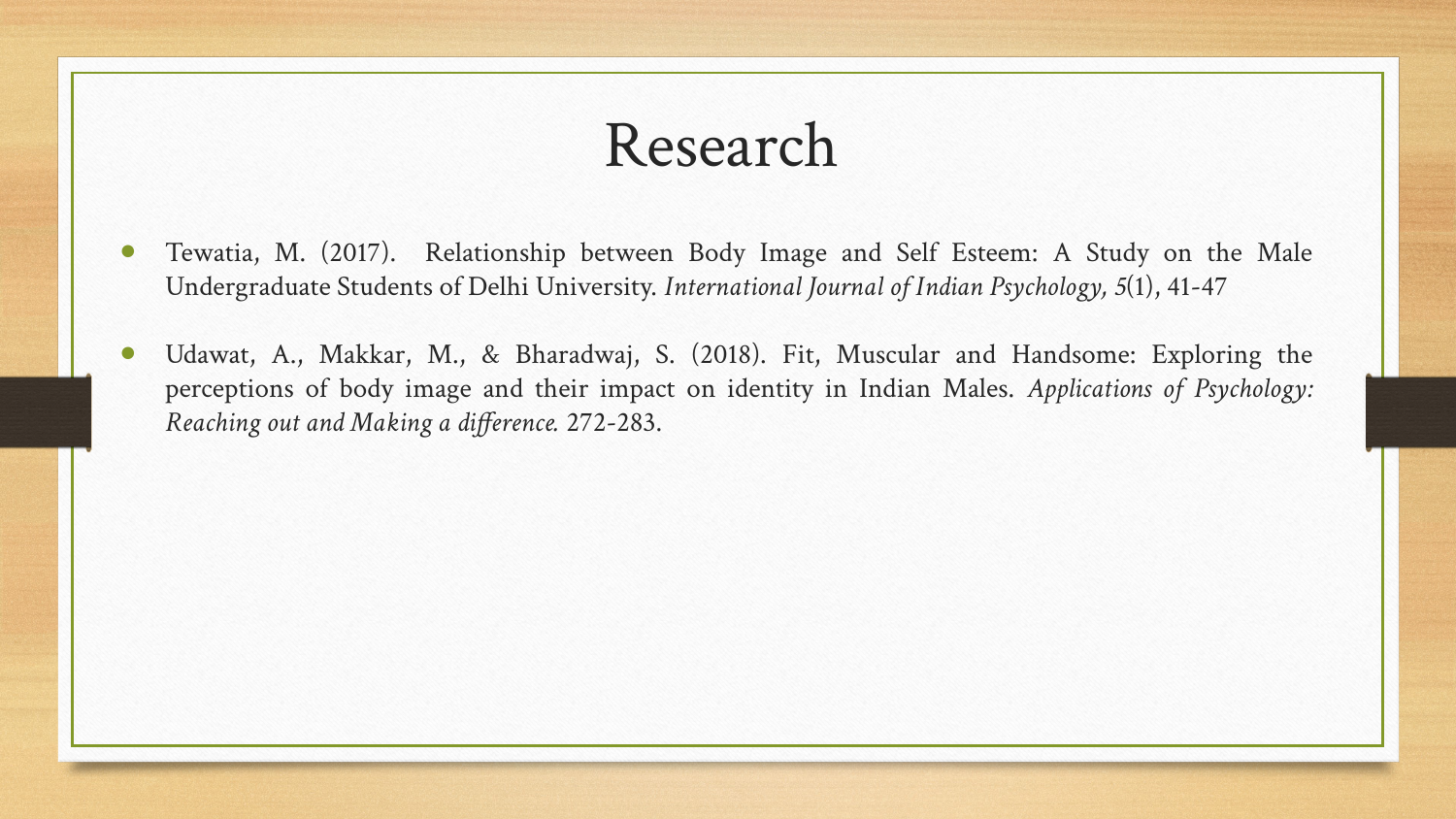

# Research

Tewatia, M. (2017).  Relationship between Body Image and Self Esteem: A Study on the Male Undergraduate Students of Delhi University. International Journal of Indian Psychology, 5(1), 41-47

Udawat, A., Makkar, M., & Bharadwaj, S. (2018). Fit, Muscular and Handsome: Exploring the perceptions of body image and their impact on identity in Indian Males. Applications of Psychology: Reaching out and Making a difference. 272-283.